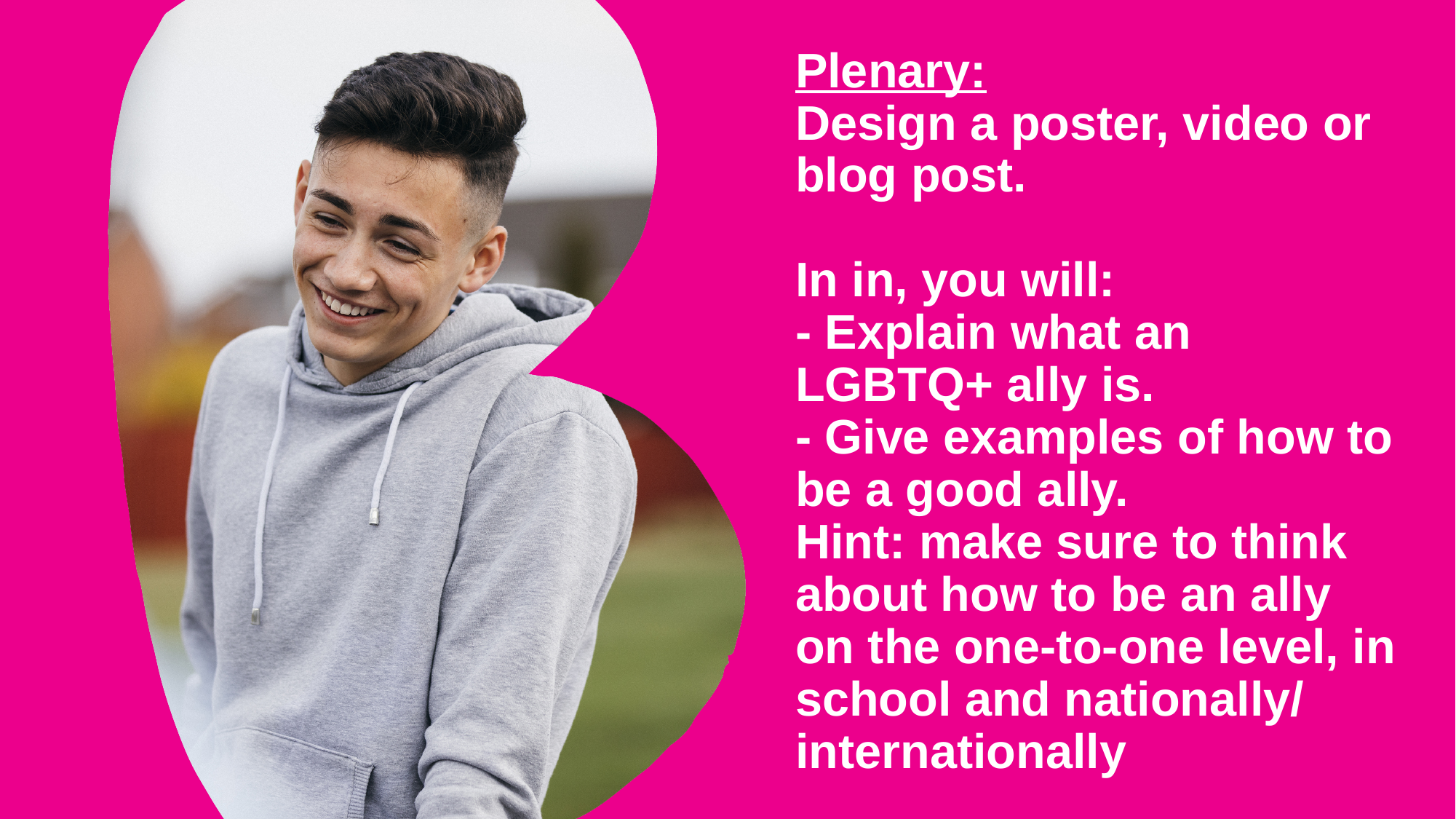

# Plenary: Design a poster, video or blog post. In in, you will: - Explain what an LGBTQ+ ally is. - Give examples of how to be a good ally. Hint: make sure to think about how to be an ally on the one-to-one level, in school and nationally/ internationally